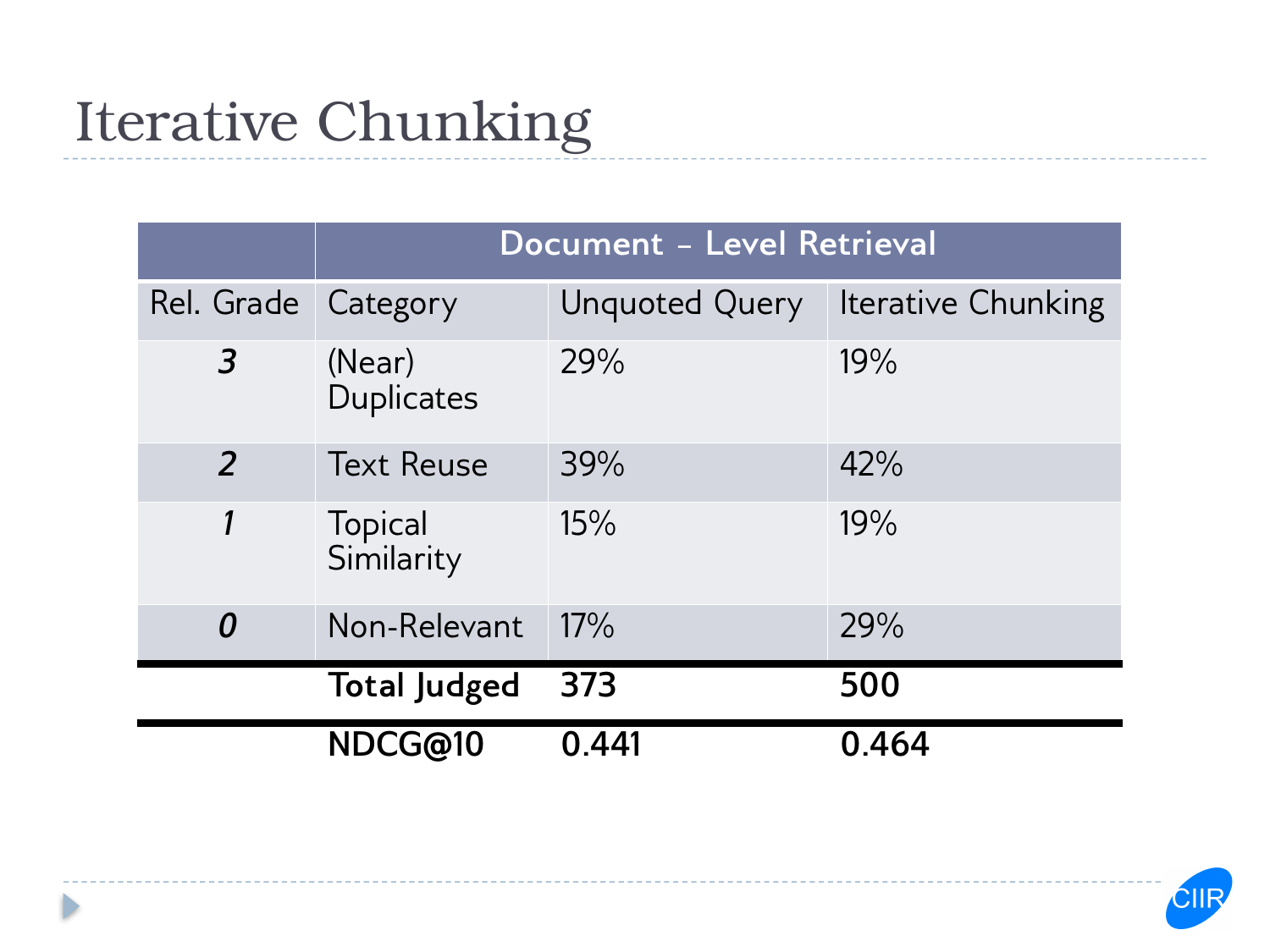

# Iterative Chunking
|  | Document – Level Retrieval |  |  |
| --- | --- | --- | --- |
| Rel. Grade | Category | Unquoted Query | Iterative Chunking |
| 3 | (Near) Duplicates | 29% | 19% |
| 2 | Text Reuse | 39% | 42% |
| 1 | Topical Similarity | 15% | 19% |
| 0 | Non-Relevant | 17% | 29% |
|  | Total Judged | 373 | 500 |
|  | NDCG@10 | 0.441 | 0.464 |